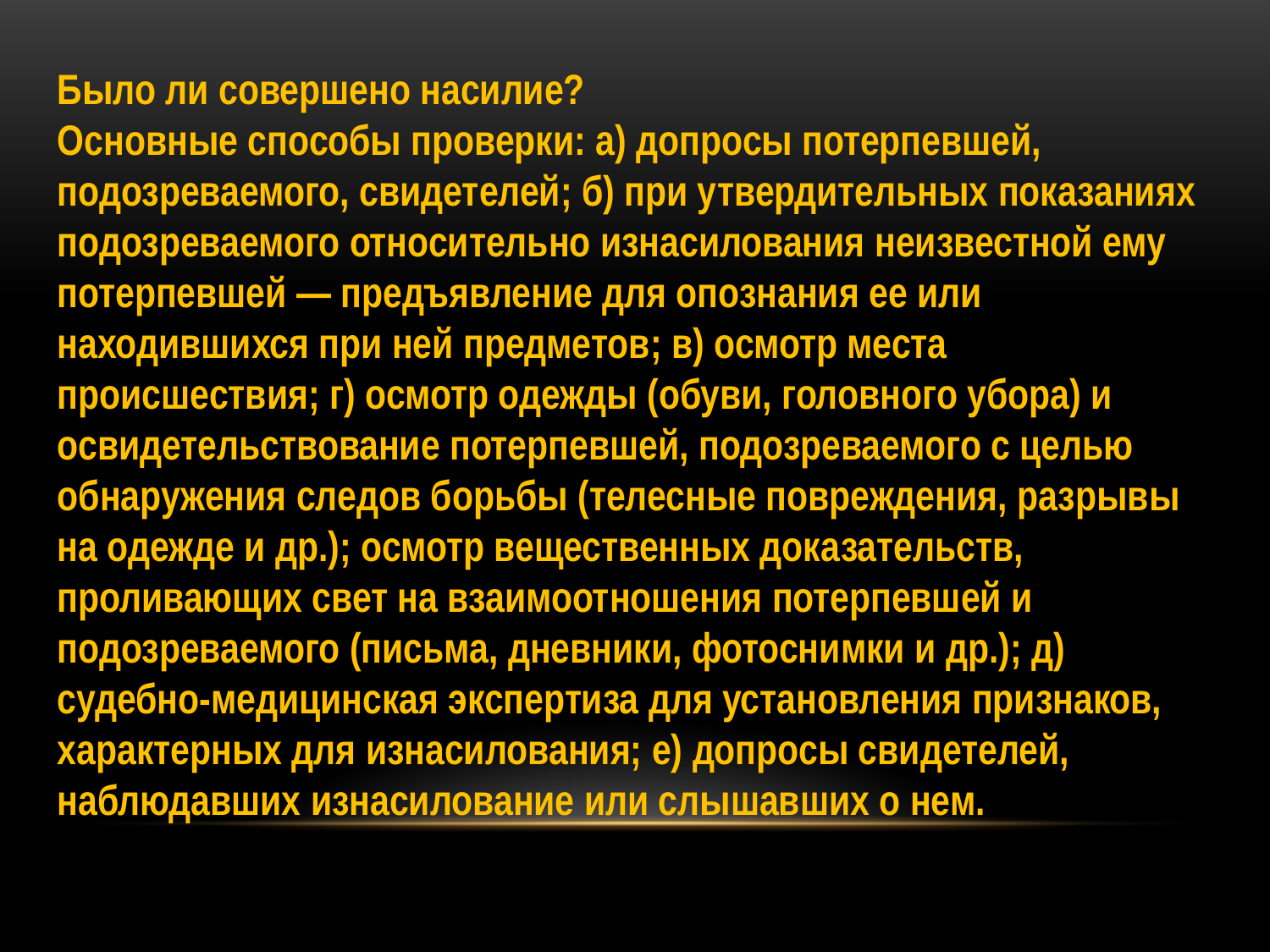

Было ли совершено насилие?
Основные способы проверки: а) допросы потерпевшей, подозреваемого, свидетелей; б) при утвердительных показаниях подозреваемого относительно изнасилования неизвестной ему потерпевшей — предъявление для опознания ее или находившихся при ней предметов; в) осмотр места происшествия; г) осмотр одежды (обуви, головного убора) и освидетельствование потерпевшей, подозреваемого с целью обнаружения следов борьбы (телесные повреждения, разрывы на одежде и др.); осмотр вещественных доказательств, проливающих свет на взаимоотношения потерпевшей и подозреваемого (письма, дневники, фотоснимки и др.); д) судебно-медицинская экспертиза для установления признаков, характерных для изнасилования; е) допросы свидетелей, наблюдавших изнасилование или слышавших о нем.